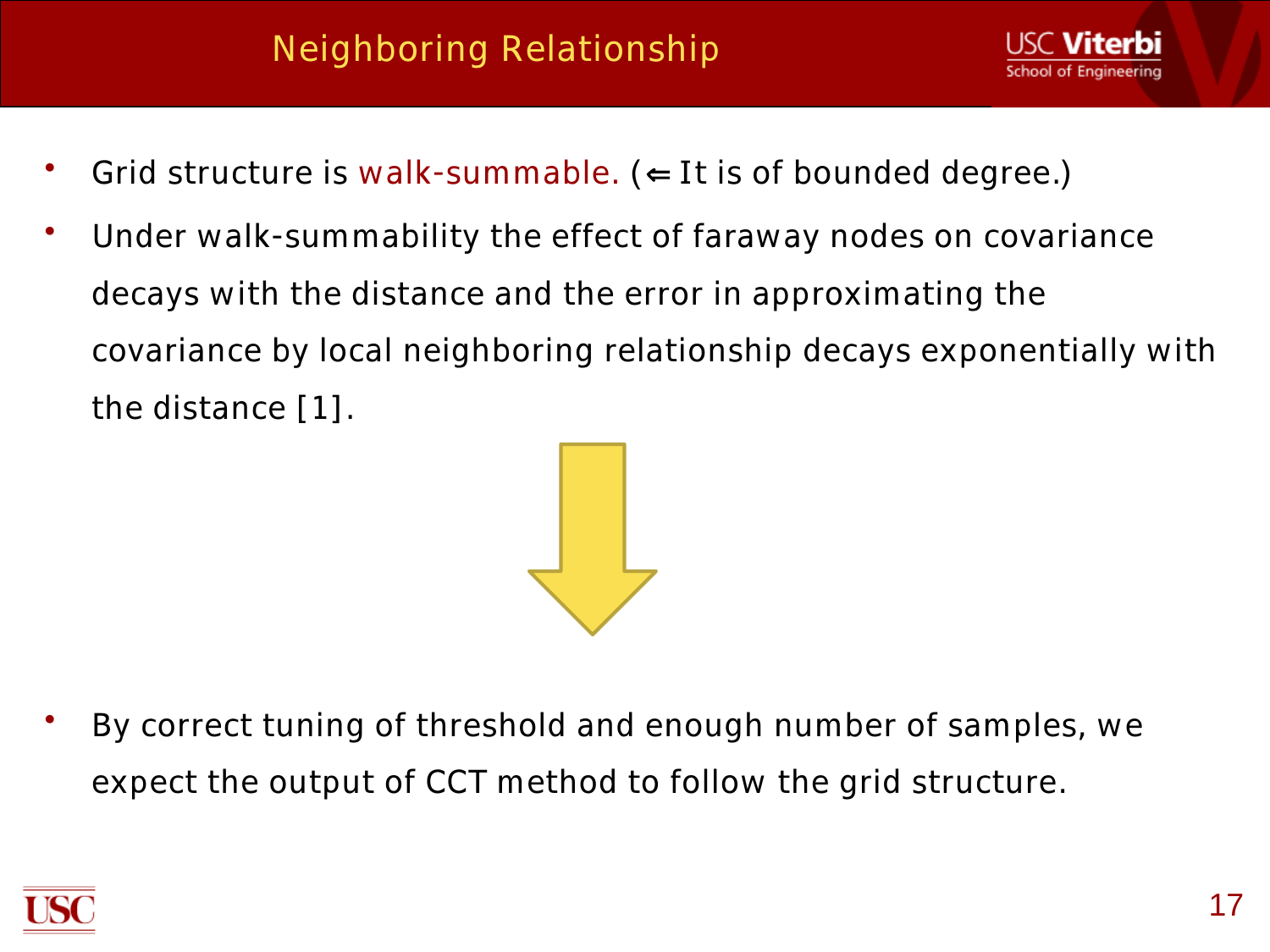

# Neighboring Relationship
Grid structure is walk-summable. (⇐ It is of bounded degree.)
Under walk-summability the effect of faraway nodes on covariance decays with the distance and the error in approximating the covariance by local neighboring relationship decays exponentially with the distance [1].

By correct tuning of threshold and enough number of samples, we expect the output of CCT method to follow the grid structure.

17